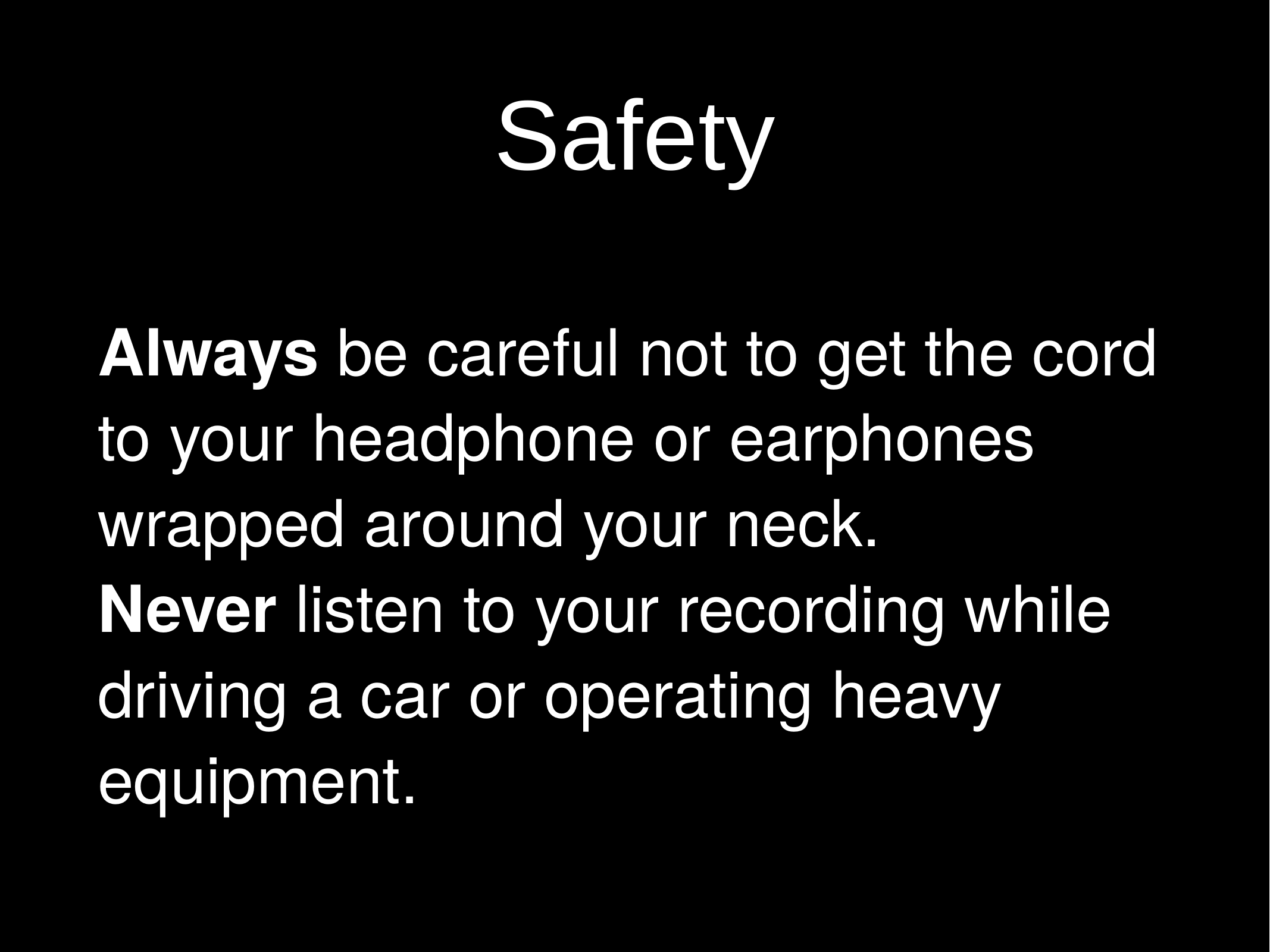

# Safety
Always be careful not to get the cord to your headphone or earphones wrapped around your neck.
Never listen to your recording while driving a car or operating heavy equipment.